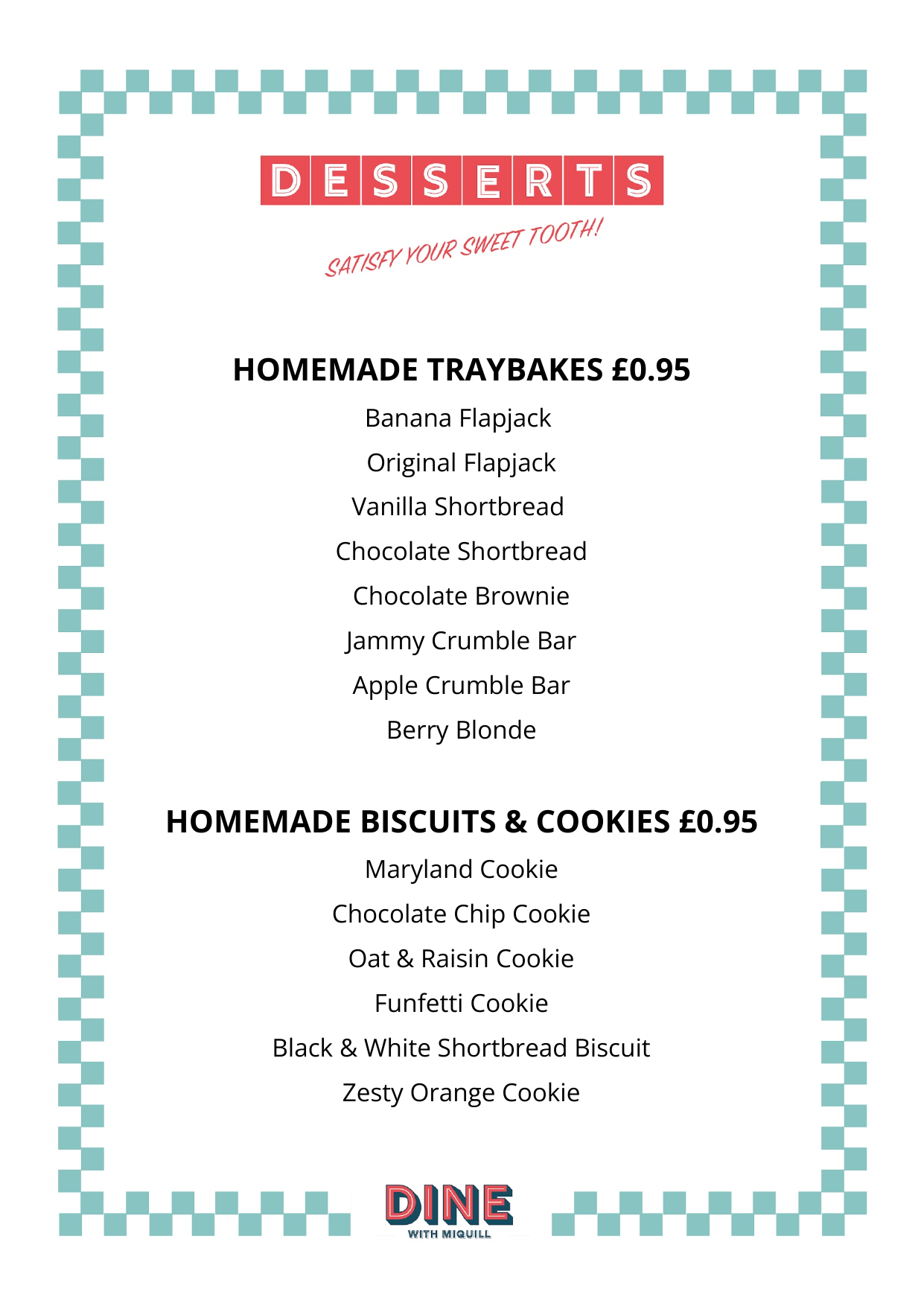

HOMEMADE TRAYBAKES £0.95
Banana Flapjack
Original Flapjack
Vanilla Shortbread
Chocolate Shortbread
Chocolate Brownie
Jammy Crumble Bar
Apple Crumble Bar
Berry Blonde

HOMEMADE BISCUITS & COOKIES £0.95
Maryland Cookie
Chocolate Chip Cookie
Oat & Raisin Cookie
Funfetti Cookie
Black & White Shortbread Biscuit
Zesty Orange Cookie

HOMEMADE CAKES £0.95
Lemon Drizzle
Jamaican Ginger Cake
Banana Loaf
Carrot Cake
Marble Cake
Tottenham Cake
Chocolate Orange
Jam & Coconut Sponge
Carrot & Ginger Loaf
HOMEMADE MUFFINS £1.10
Vanilla Muffin
Orange Muffin
Lime Drizzle Muffin
Chocolate Muffin
Peach Muffin
Iced Berry Muffin